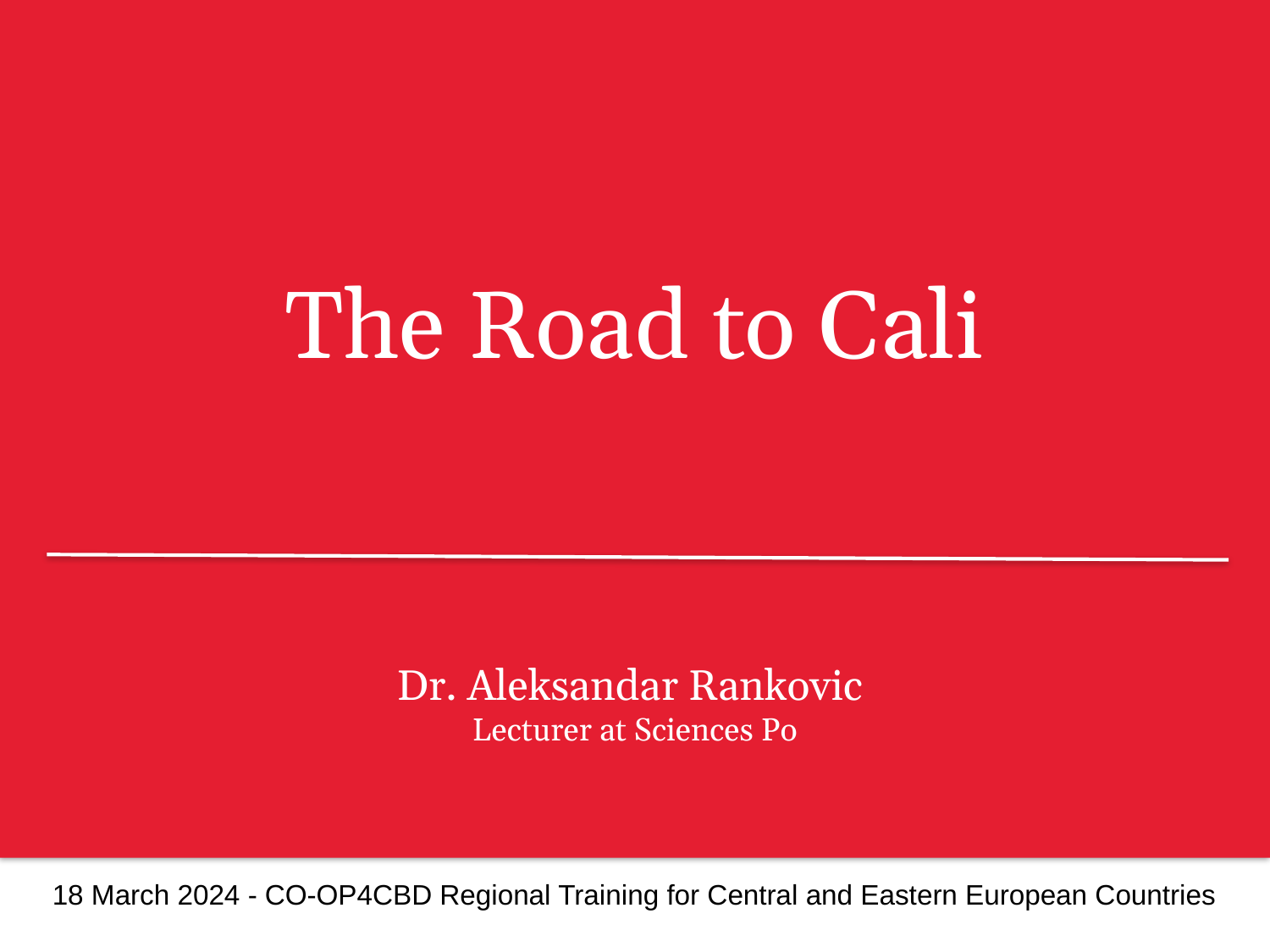

# The Road to Cali
Dr. Aleksandar Rankovic
Lecturer at Sciences Po
18 March 2024 - CO-OP4CBD Regional Training for Central and Eastern European Countries